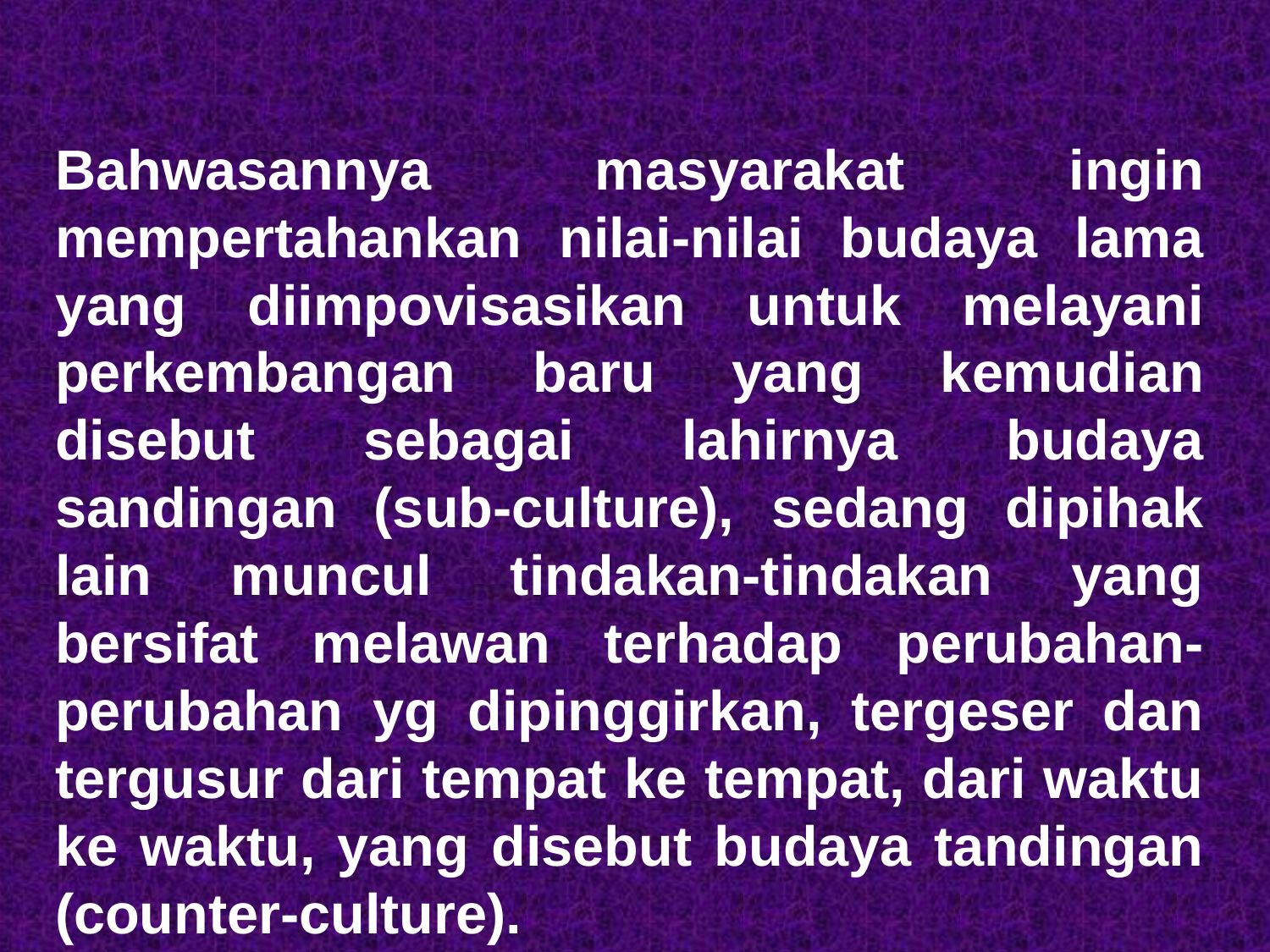

Bahwasannya masyarakat ingin mempertahankan nilai-nilai budaya lama yang diimpovisasikan untuk melayani perkembangan baru yang kemudian disebut sebagai lahirnya budaya sandingan (sub-culture), sedang dipihak lain muncul tindakan-tindakan yang bersifat melawan terhadap perubahan-perubahan yg dipinggirkan, tergeser dan tergusur dari tempat ke tempat, dari waktu ke waktu, yang disebut budaya tandingan (counter-culture).